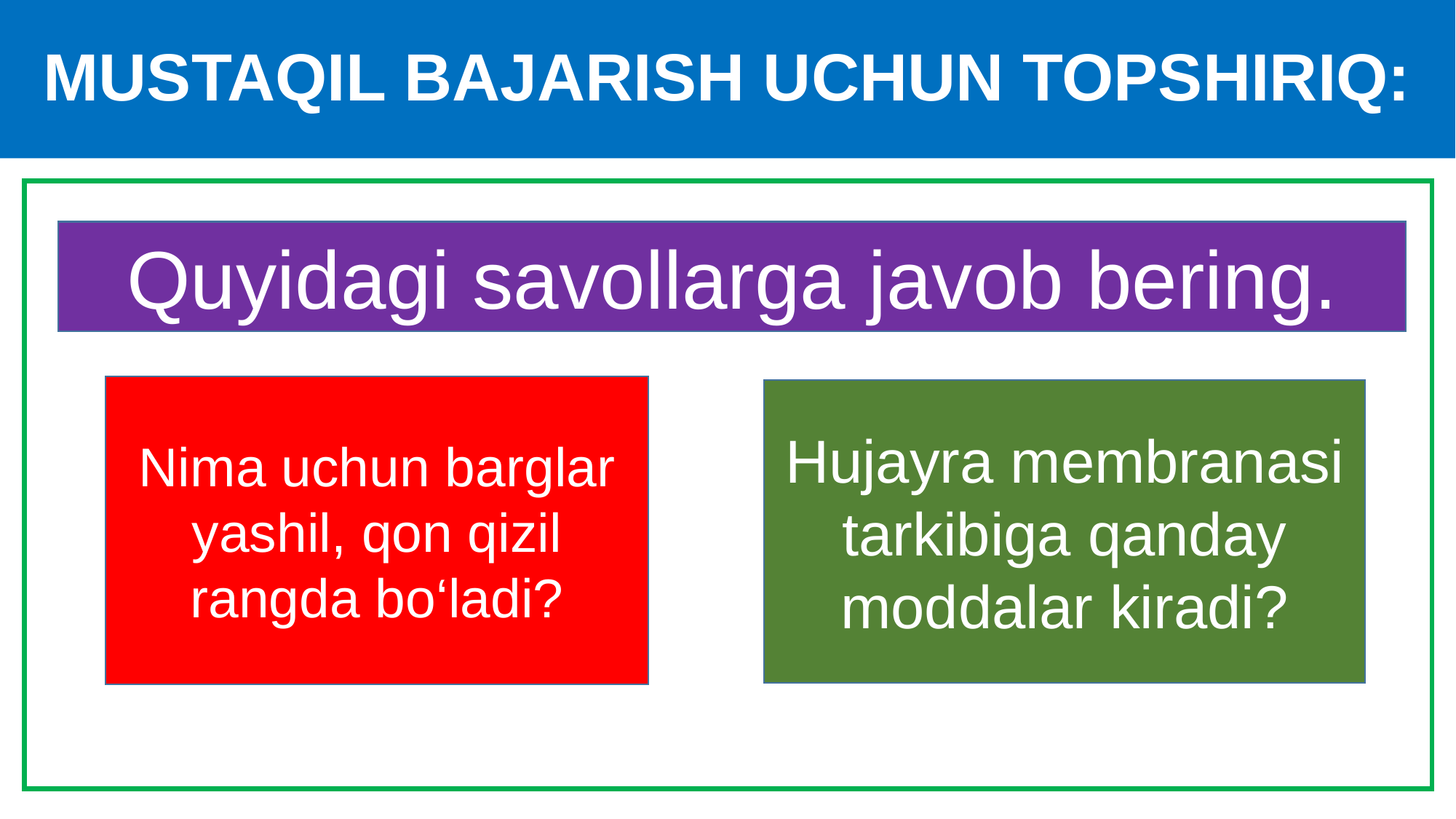

# MUSTAQIL BAJARISH UCHUN TOPSHIRIQ:

Quyidagi savollarga javob bering.
Nima uchun barglar yashil, qon qizil rangda bo‘ladi?
Hujayra membranasi tarkibiga qanday moddalar kiradi?